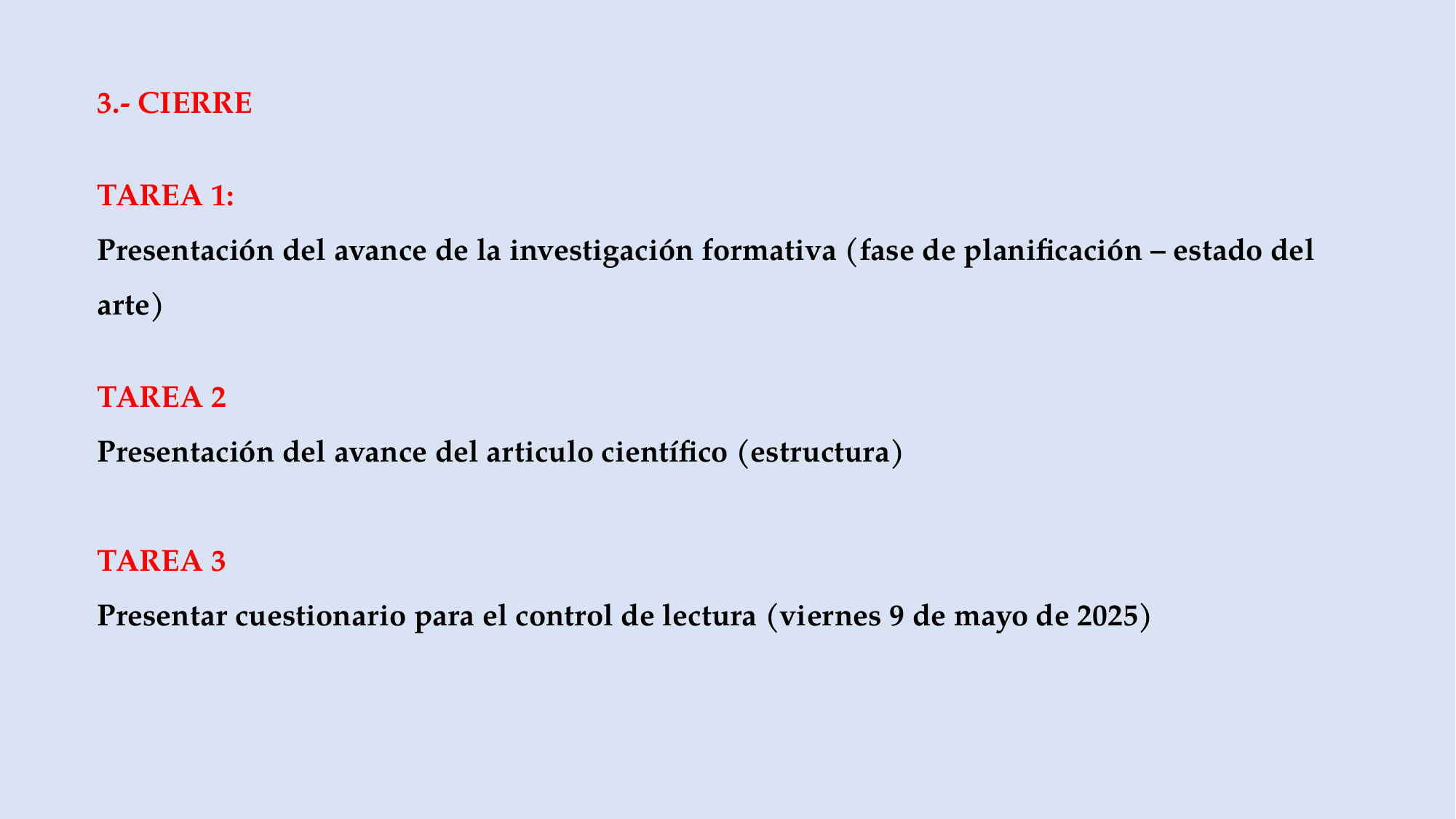

3.- CIERRE

TAREA 1:
Presentación del avance de la investigación formativa (fase de planificación – estado del arte)

TAREA 2
Presentación del avance del articulo científico (estructura)

TAREA 3
Presentar cuestionario para el control de lectura (viernes 9 de mayo de 2025)